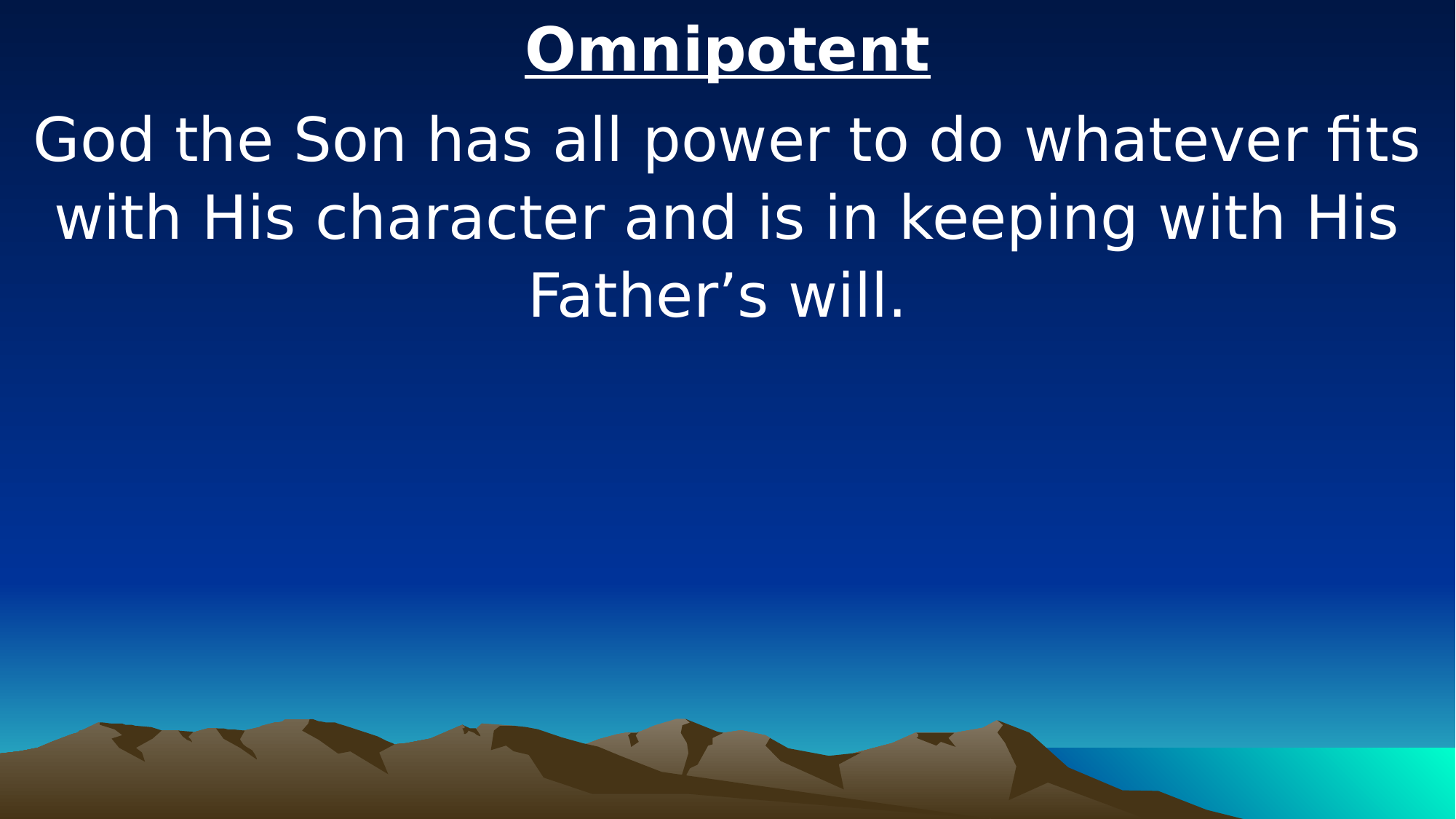

Omnipotent
God the Son has all power to do whatever fits with His character and is in keeping with His Father’s will.